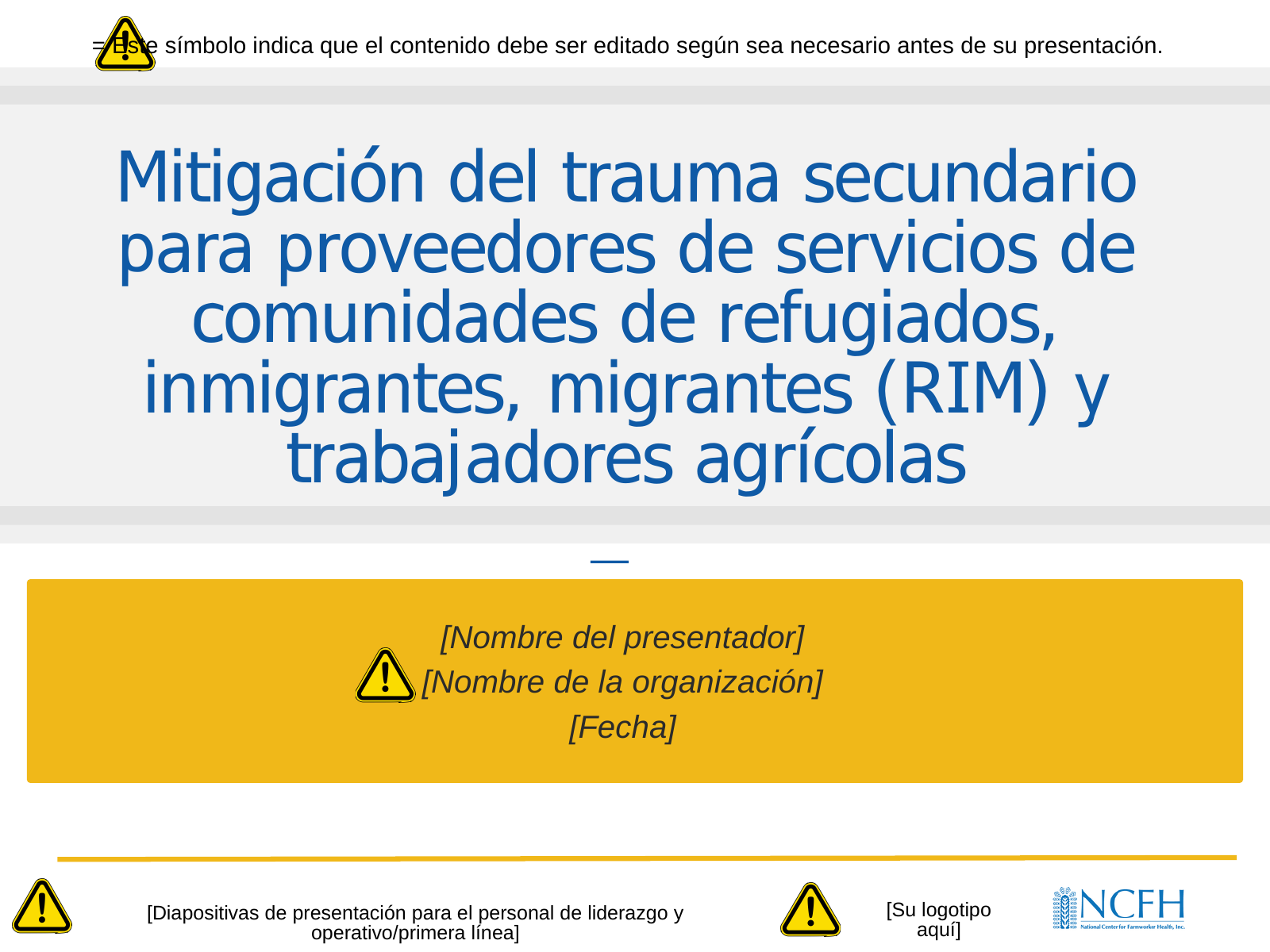

= Este símbolo indica que el contenido debe ser editado según sea necesario antes de su presentación.

Mitigación del trauma secundario
para proveedores de servicios de
comunidades de refugiados,
inmigrantes, migrantes (RIM) y
trabajadores agrícolas

[Nombre del presentador]​
[Nombre de la organización]​
[Fecha]

[Su logotipo aquí]
[Diapositivas de presentación para el personal de liderazgo y operativo/primera línea]​